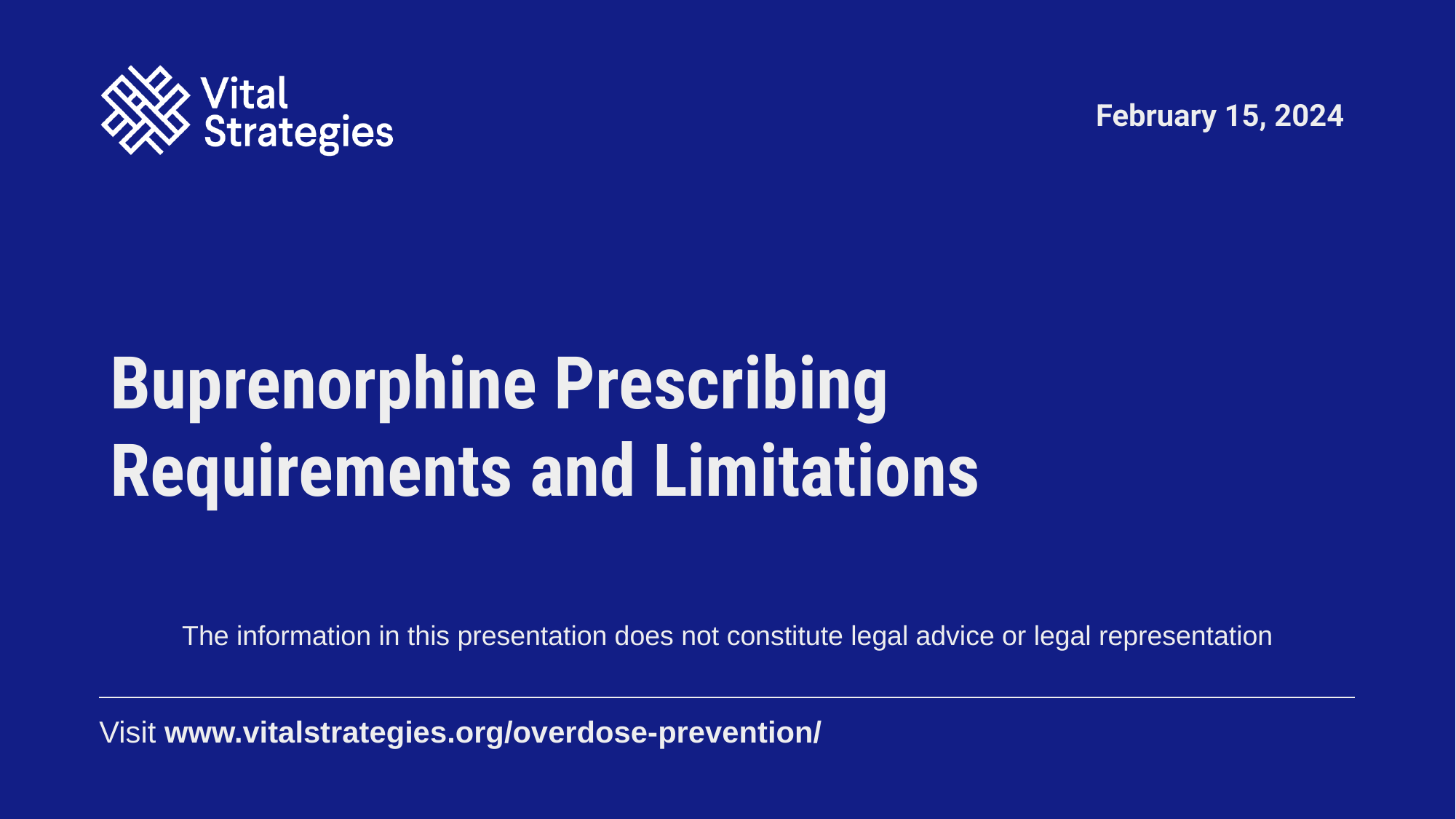

February 15, 2024
# Buprenorphine Prescribing Requirements and Limitations
The information in this presentation does not constitute legal advice or legal representation